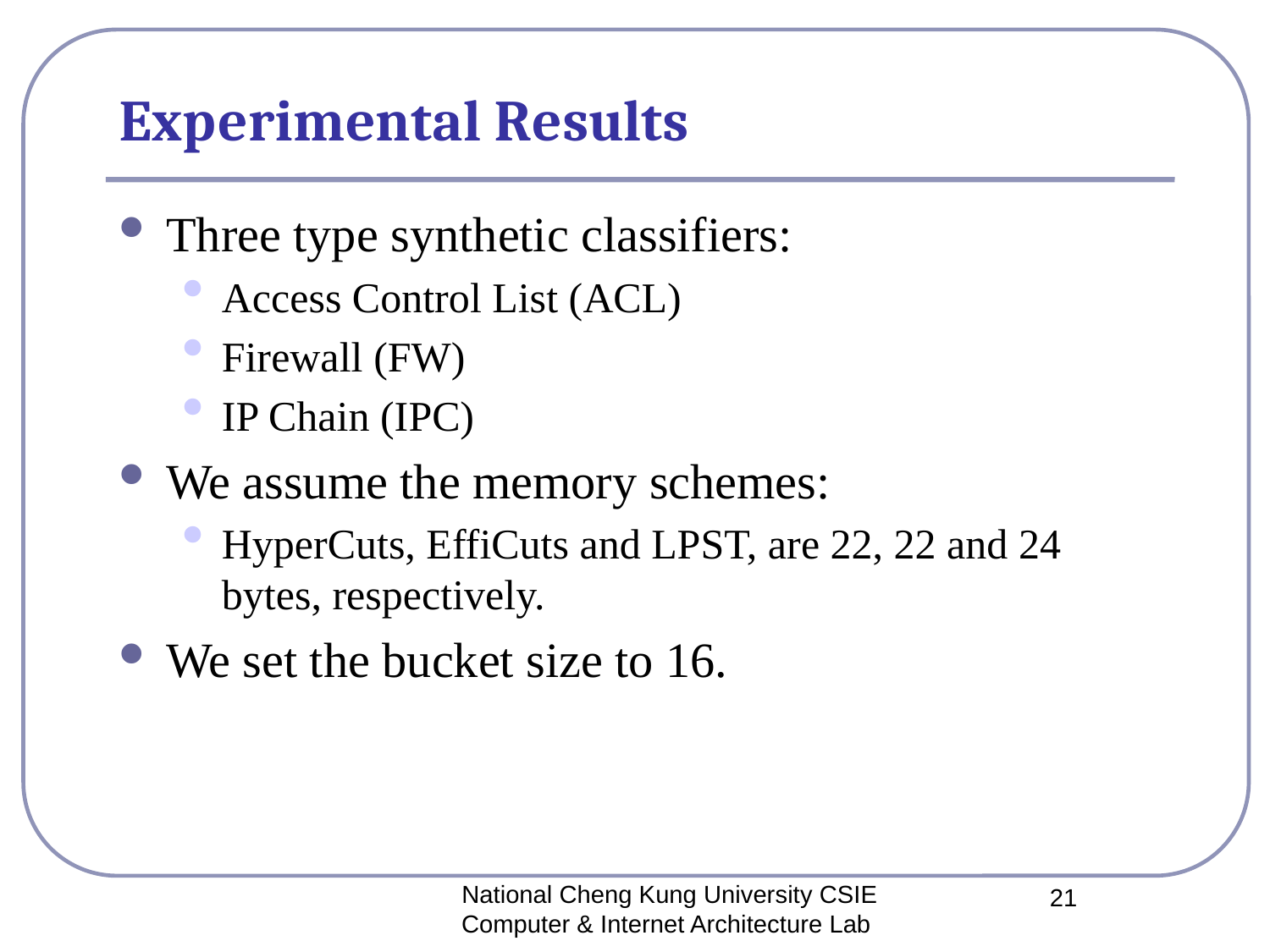

# Experimental Results
Three type synthetic classifiers:
Access Control List (ACL)
Firewall (FW)
IP Chain (IPC)
We assume the memory schemes:
HyperCuts, EffiCuts and LPST, are 22, 22 and 24 bytes, respectively.
We set the bucket size to 16.

National Cheng Kung University CSIE Computer & Internet Architecture Lab
21